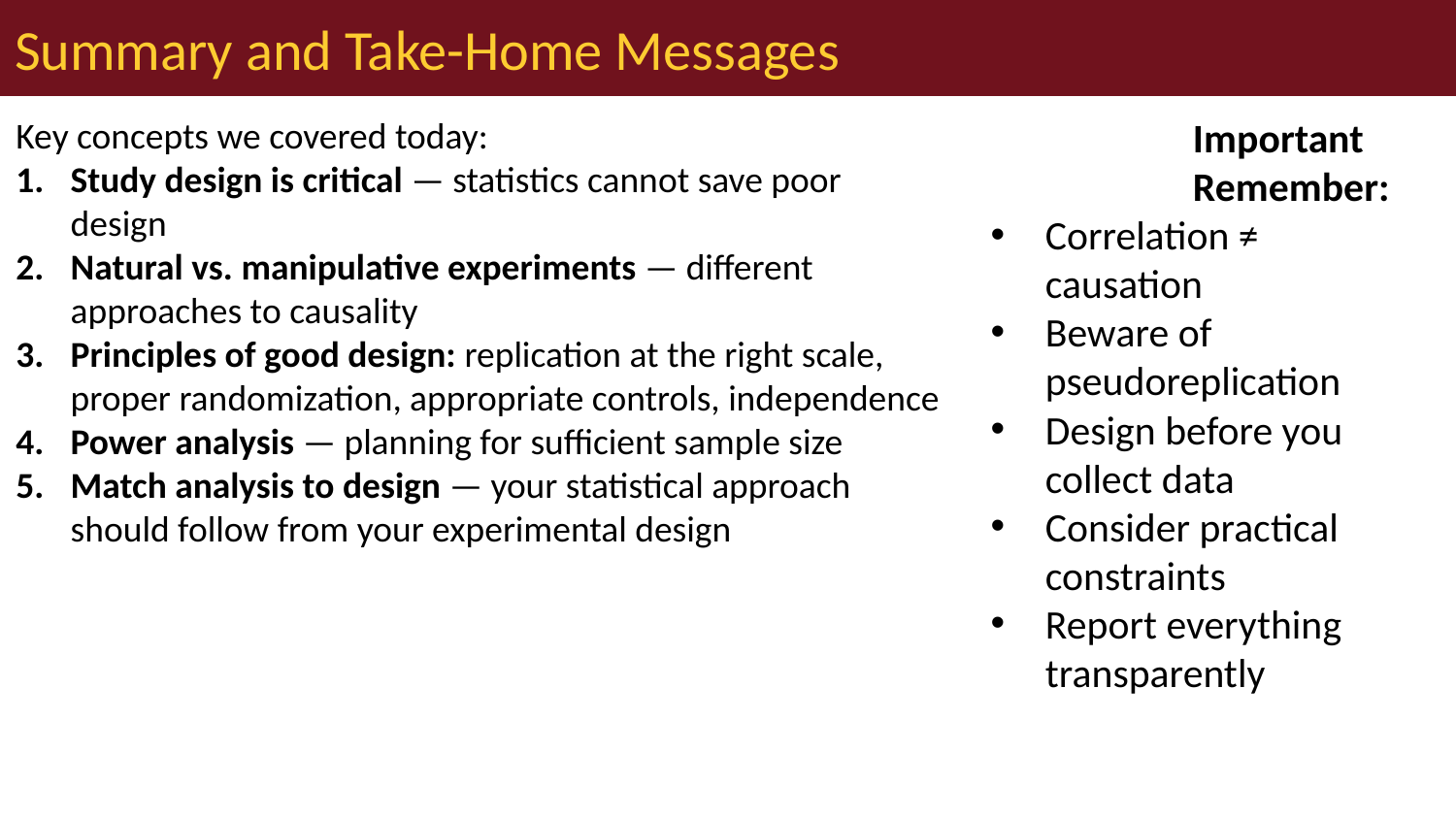

# Summary and Take-Home Messages
Key concepts we covered today:
Study design is critical — statistics cannot save poor design
Natural vs. manipulative experiments — different approaches to causality
Principles of good design: replication at the right scale, proper randomization, appropriate controls, independence
Power analysis — planning for sufficient sample size
Match analysis to design — your statistical approach should follow from your experimental design
Important
Remember:
Correlation ≠ causation
Beware of pseudoreplication
Design before you collect data
Consider practical constraints
Report everything transparently